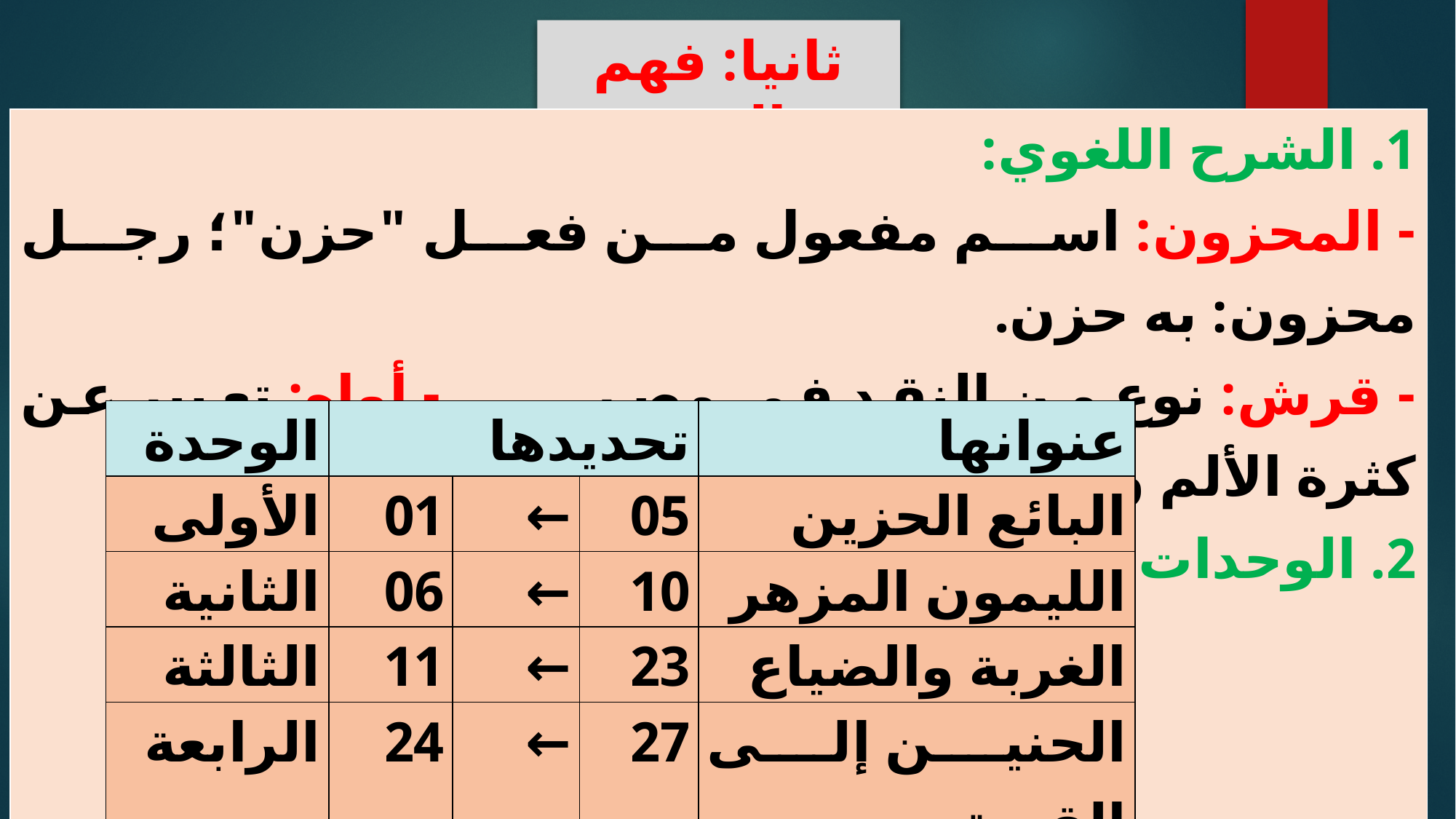

ثانيا: فهم النص
| 1. الشرح اللغوي: - المحزون: اسم مفعول من فعل "حزن"؛ رجل محزون: به حزن. - قرش: نوع من النقد في مصر. - أواه: تعبير عن كثرة الألم والتفجع. 2. الوحدات الفنية للنص: |
| --- |
| الوحدة | تحديدها |  |  | عنوانها |
| --- | --- | --- | --- | --- |
| الأولى | 01 | ← | 05 | البائع الحزين |
| الثانية | 06 | ← | 10 | الليمون المزهر |
| الثالثة | 11 | ← | 23 | الغربة والضياع |
| الرابعة | 24 | ← | 27 | الحنين إلى القرية |